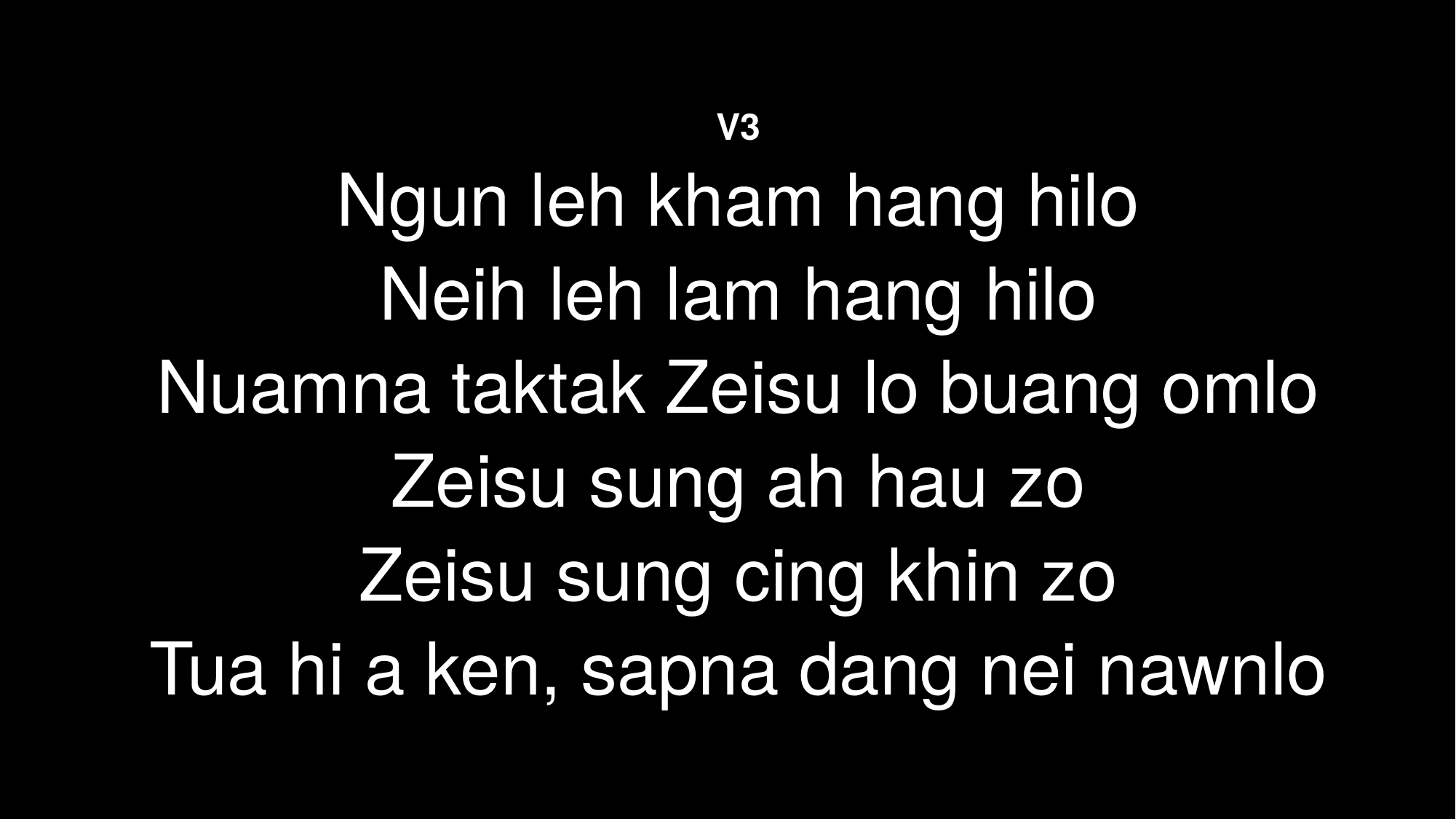

V3
Ngun leh kham hang hilo
Neih leh lam hang hilo
Nuamna taktak Zeisu lo buang omlo
Zeisu sung ah hau zo
Zeisu sung cing khin zo
Tua hi a ken, sapna dang nei nawnlo